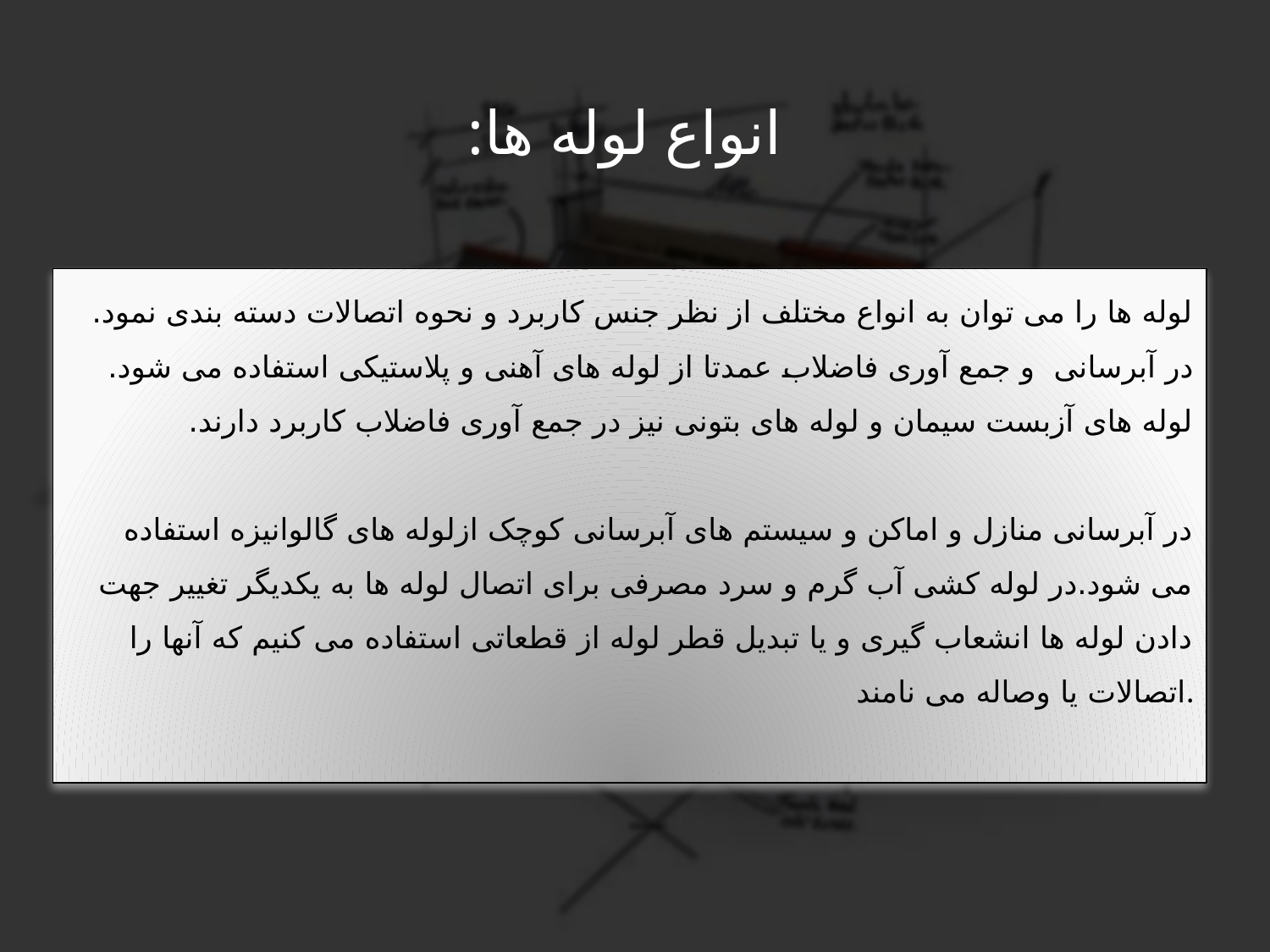

# انواع لوله ها:
لوله ها را می توان به انواع مختلف از نظر جنس کاربرد و نحوه اتصالات دسته بندی نمود. در آبرسانی  و جمع آوری فاضلاب عمدتا از لوله های آهنی و پلاستیکی استفاده می شود. لوله های آزبست سیمان و لوله های بتونی نیز در جمع آوری فاضلاب کاربرد دارند.
در آبرسانی منازل و اماکن و سیستم های آبرسانی کوچک ازلوله های گالوانیزه استفاده می شود.در لوله کشی آب گرم و سرد مصرفی برای اتصال لوله ها به یکدیگر تغییر جهت دادن لوله ها انشعاب گیری و یا تبدیل قطر لوله از قطعاتی استفاده می کنیم که آنها را اتصالات یا وصاله می نامند.